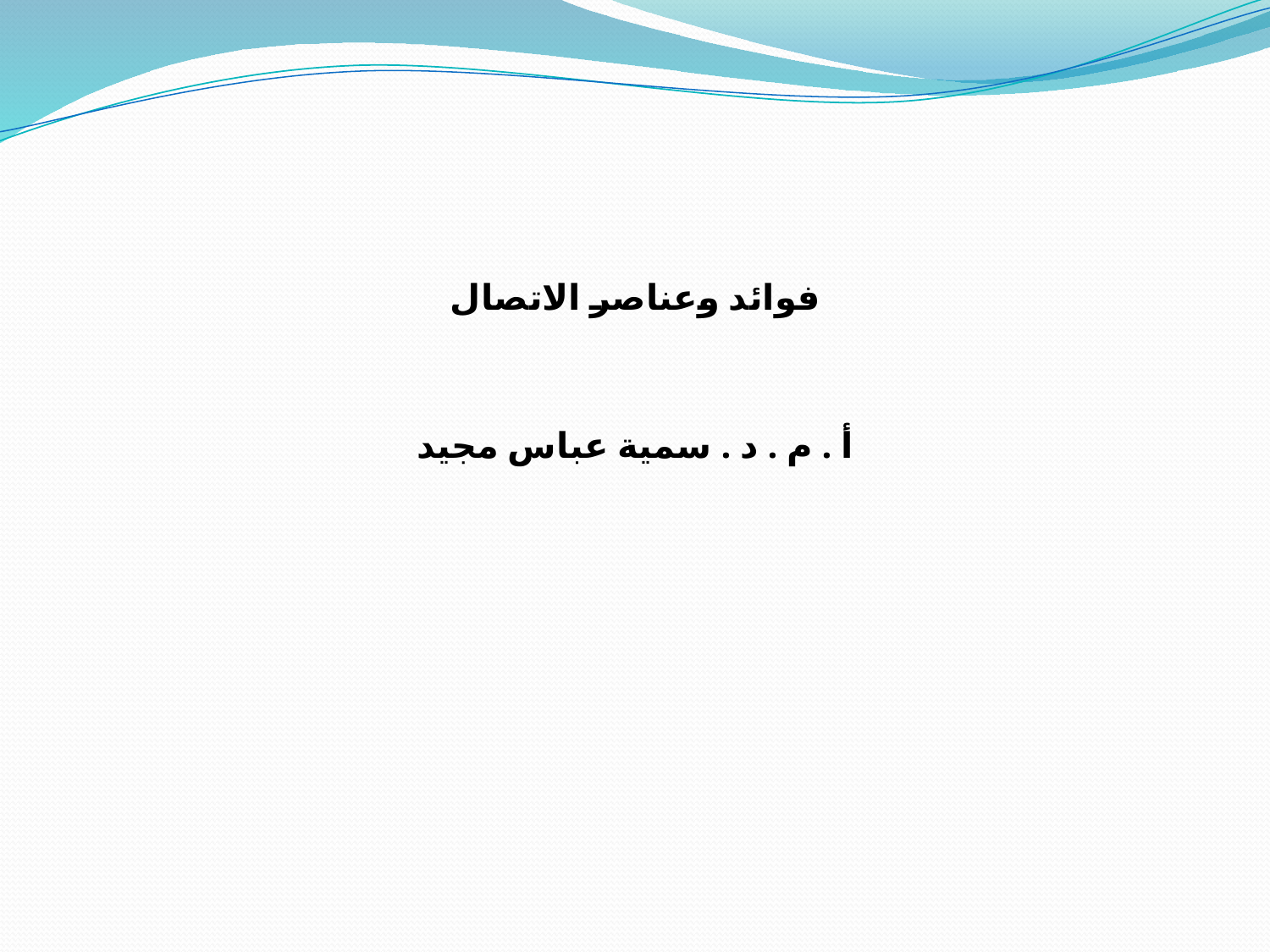

فوائد وعناصر الاتصال

أ . م . د . سمية عباس مجيد